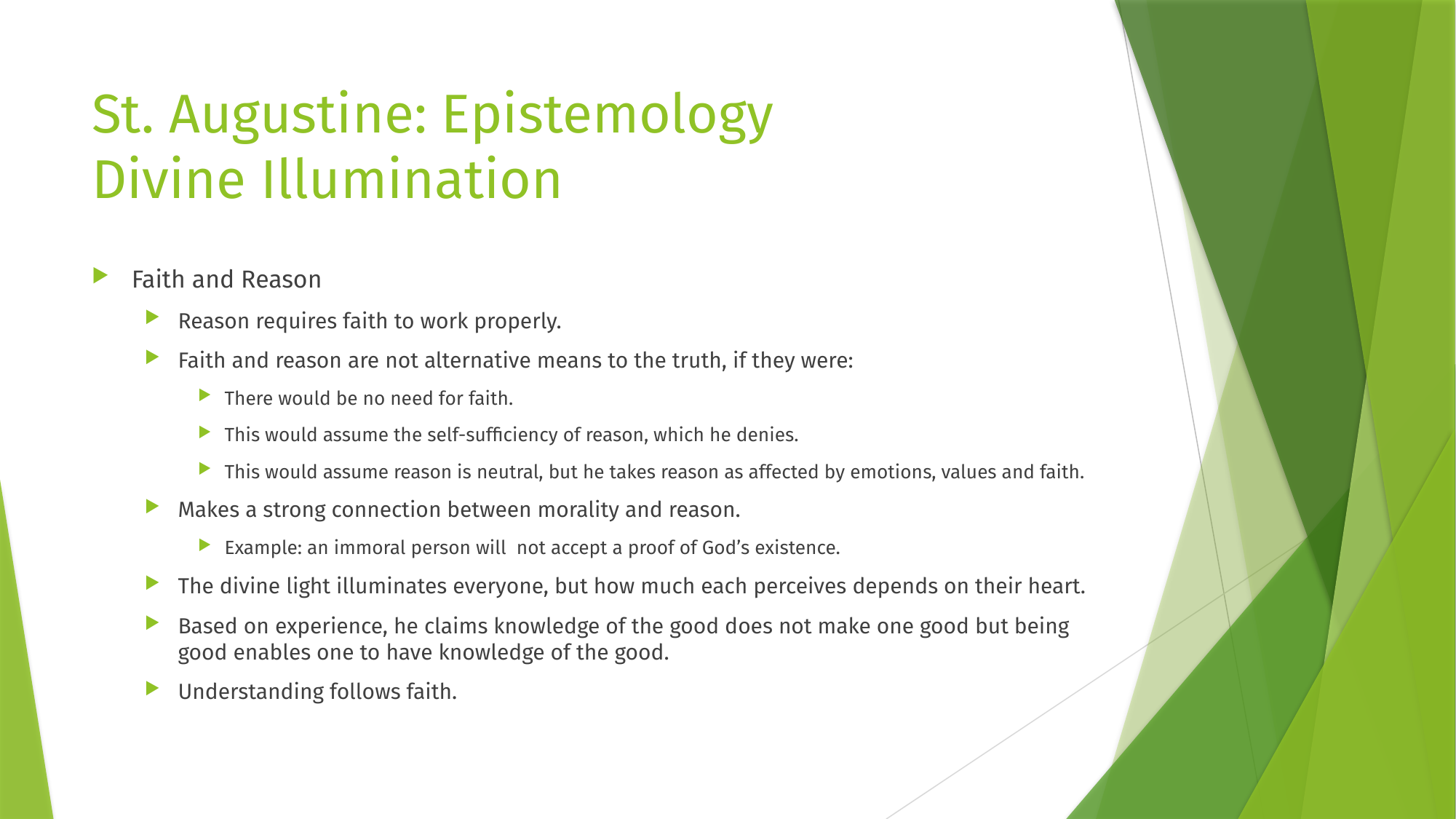

# St. Augustine: Epistemology Divine Illumination
Faith and Reason
Reason requires faith to work properly.
Faith and reason are not alternative means to the truth, if they were:
There would be no need for faith.
This would assume the self-sufficiency of reason, which he denies.
This would assume reason is neutral, but he takes reason as affected by emotions, values and faith.
Makes a strong connection between morality and reason.
Example: an immoral person will  not accept a proof of God’s existence.
The divine light illuminates everyone, but how much each perceives depends on their heart.
Based on experience, he claims knowledge of the good does not make one good but being good enables one to have knowledge of the good.
Understanding follows faith.